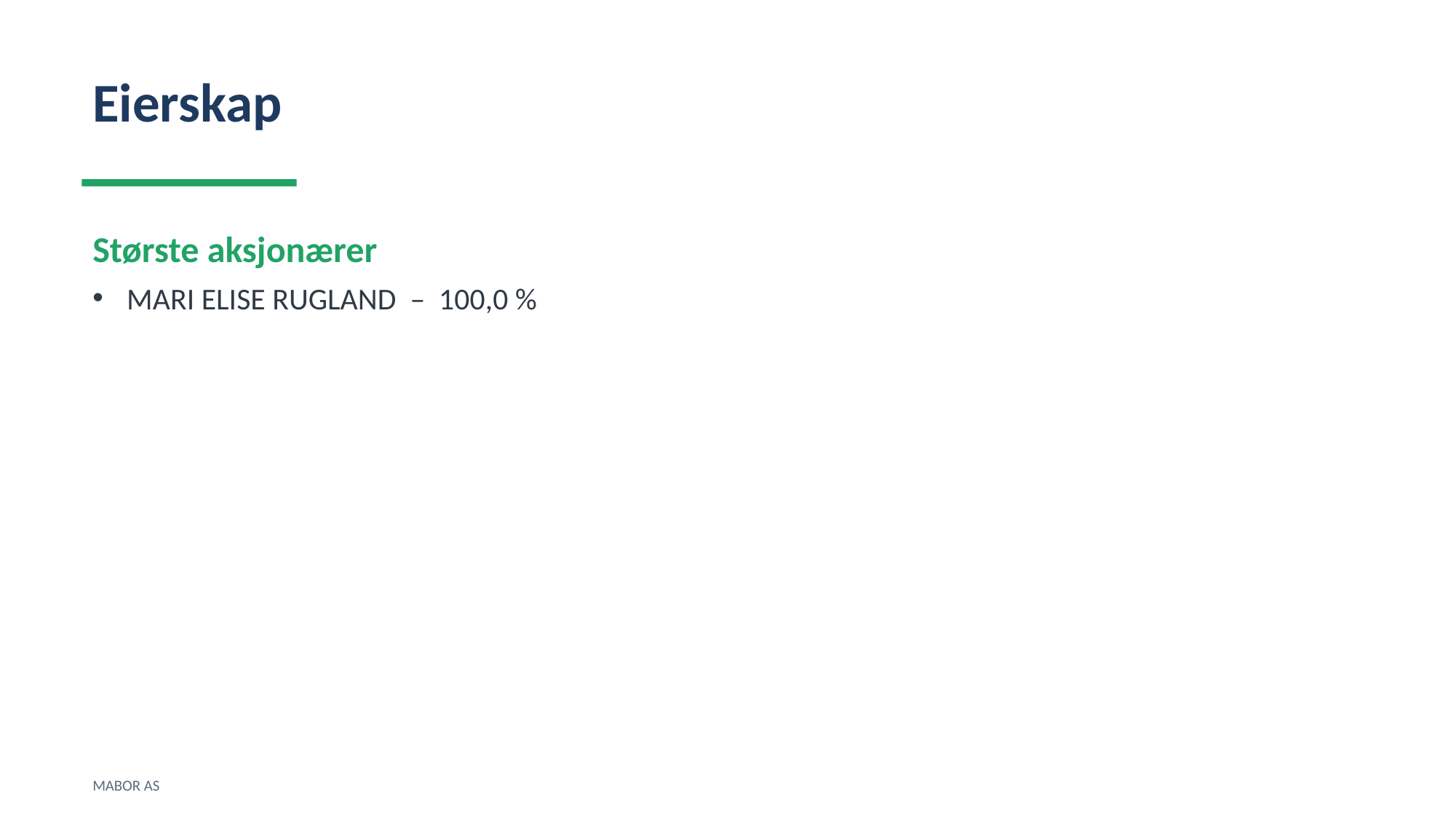

Eierskap

Største aksjonærer
MARI ELISE RUGLAND  –  100,0 %
MABOR AS